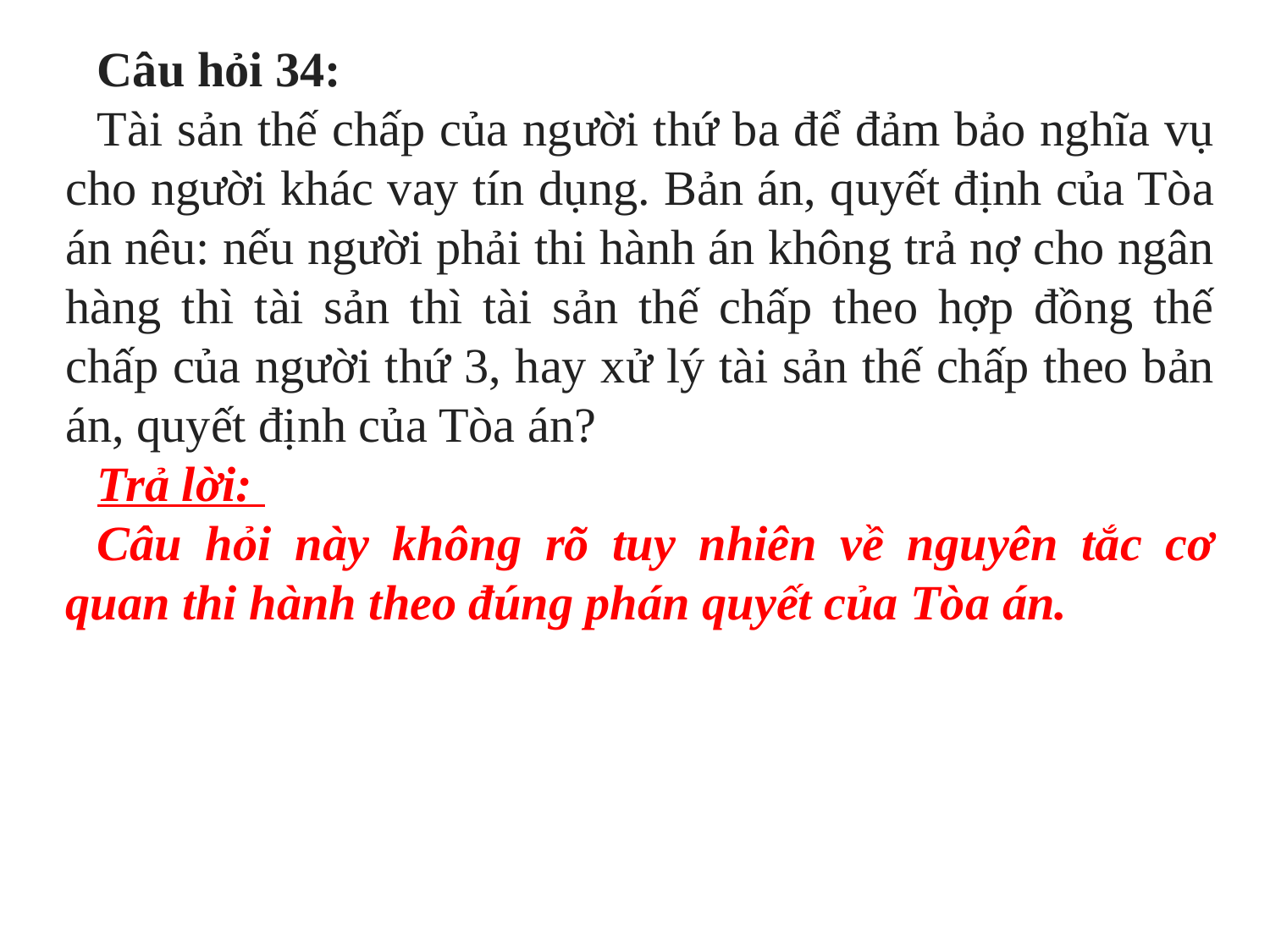

Câu hỏi 34:
Tài sản thế chấp của người thứ ba để đảm bảo nghĩa vụ cho người khác vay tín dụng. Bản án, quyết định của Tòa án nêu: nếu người phải thi hành án không trả nợ cho ngân hàng thì tài sản thì tài sản thế chấp theo hợp đồng thế chấp của người thứ 3, hay xử lý tài sản thế chấp theo bản án, quyết định của Tòa án?
Trả lời:
Câu hỏi này không rõ tuy nhiên về nguyên tắc cơ quan thi hành theo đúng phán quyết của Tòa án.